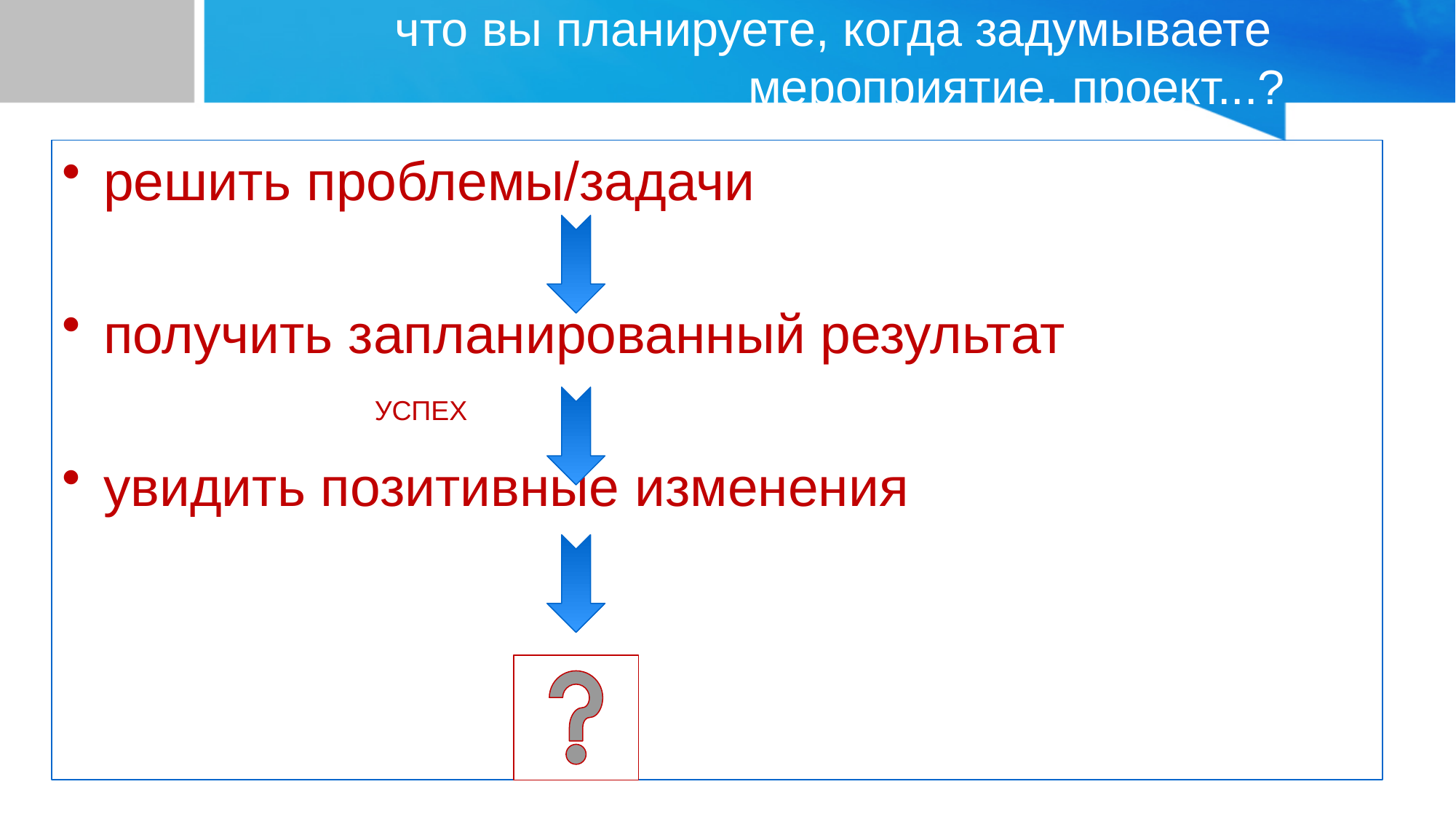

# что вы планируете, когда задумываете  мероприятие, проект...?
решить проблемы/задачи

получить запланированный результат

увидить позитивные изменения

УСПЕХ